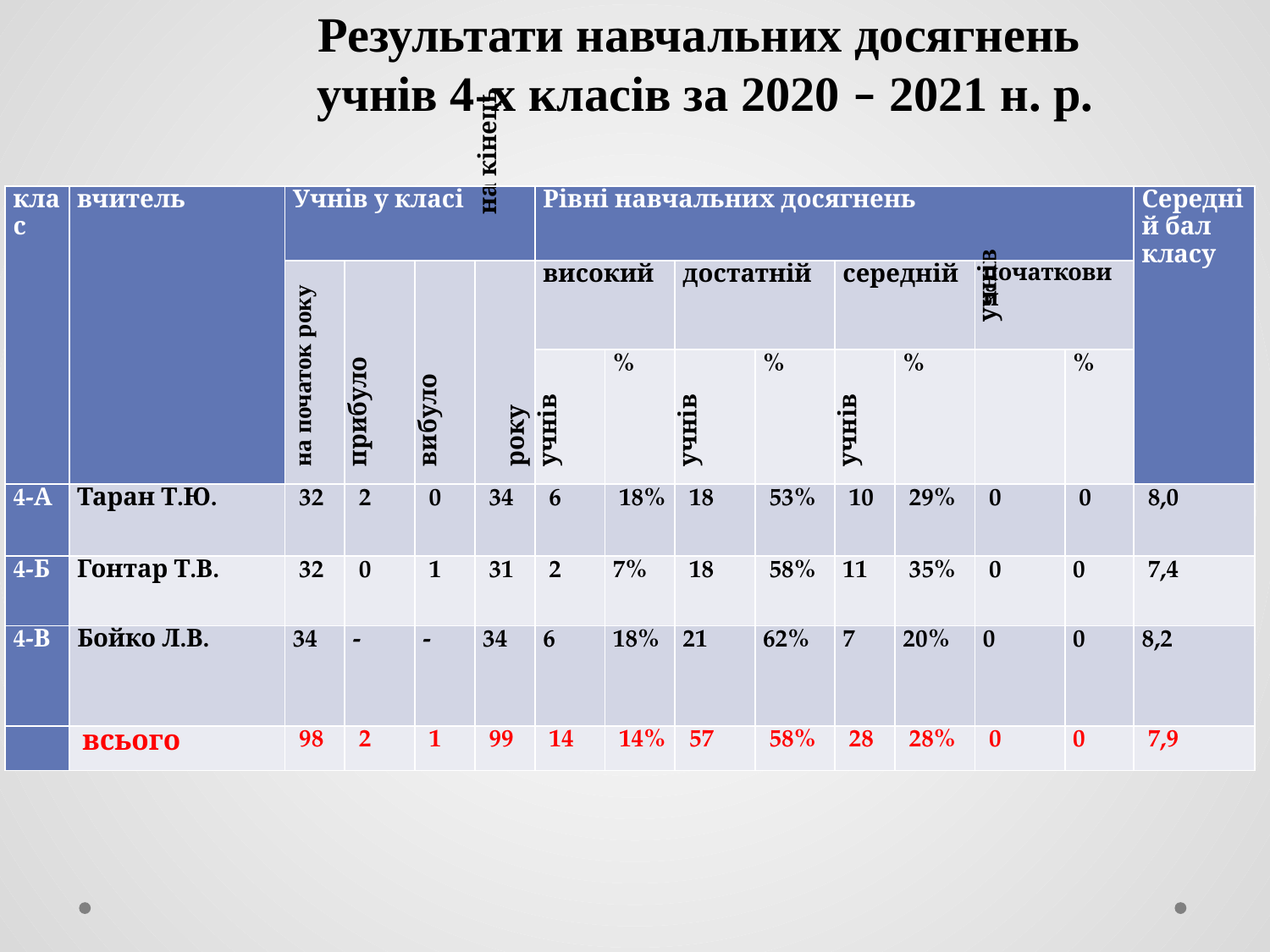

Результати навчальних досягнень
учнів 4-х класів за 2020 – 2021 н. р.

| клас | вчитель | Учнів у класі |  |  |  | Рівні навчальних досягнень |  |  |  |  |  |  |  | Середній бал класу |
| --- | --- | --- | --- | --- | --- | --- | --- | --- | --- | --- | --- | --- | --- | --- |
|  |  | на початок року | прибуло | вибуло | на кінець року | високий |  | достатній |  | середній |  | початковий |  |  |
|  |  |  |  |  |  | учнів | % | учнів | % | учнів | % | учнів | % |  |
| 4-А | Таран Т.Ю. | 32 | 2 | 0 | 34 | 6 | 18% | 18 | 53% | 10 | 29% | 0 | 0 | 8,0 |
| 4-Б | Гонтар Т.В. | 32 | 0 | 1 | 31 | 2 | 7% | 18 | 58% | 11 | 35% | 0 | 0 | 7,4 |
| 4-В | Бойко Л.В. | 34 | - | - | 34 | 6 | 18% | 21 | 62% | 7 | 20% | 0 | 0 | 8,2 |
|  | всього | 98 | 2 | 1 | 99 | 14 | 14% | 57 | 58% | 28 | 28% | 0 | 0 | 7,9 |